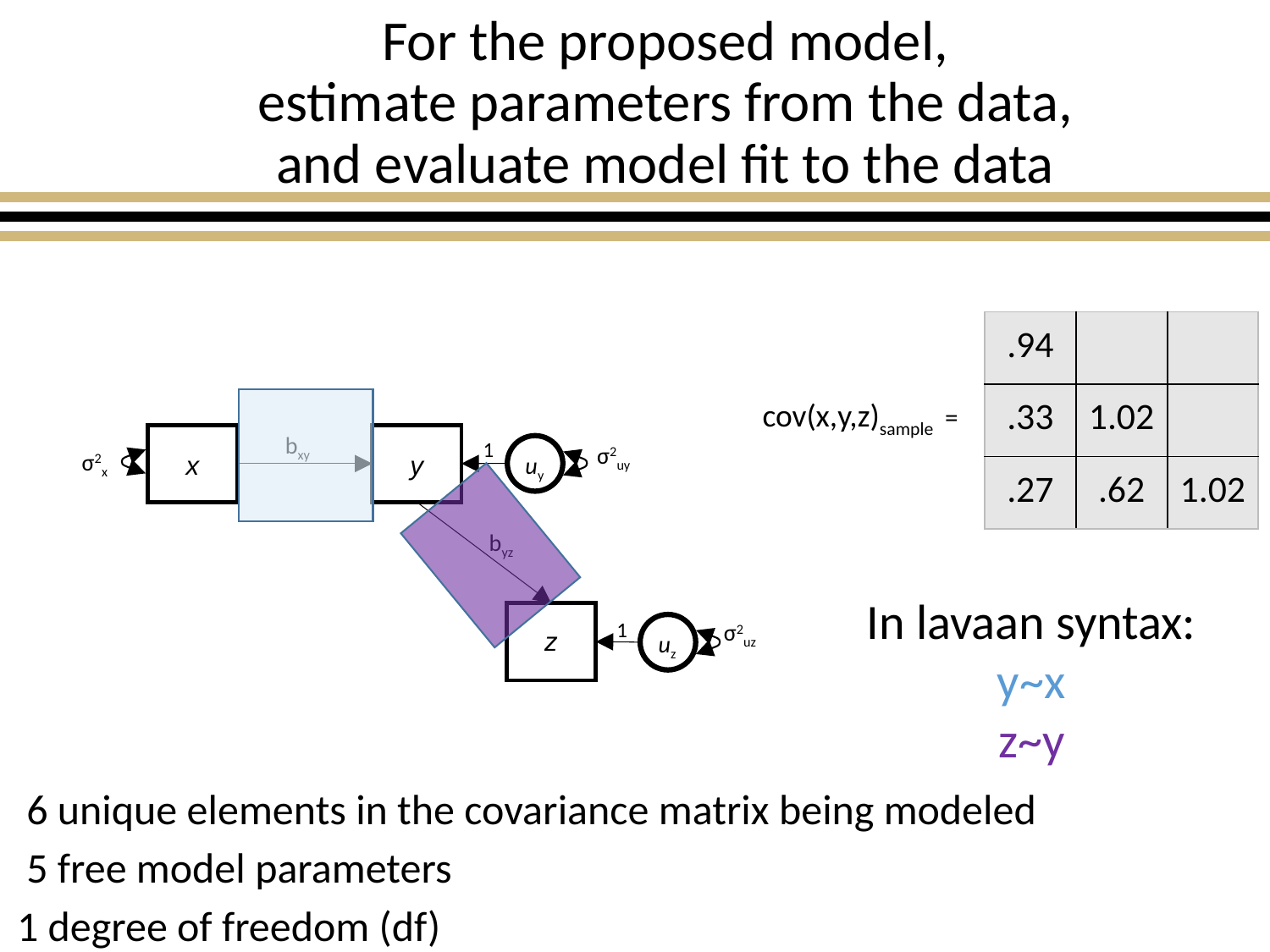

# For the proposed model, estimate parameters from the data, and evaluate model fit to the data
| .94 |  |  |
| --- | --- | --- |
| .33 | 1.02 |  |
| .27 | .62 | 1.02 |

cov(x,y,z)sample  =
bxy

1
σ2uy

σ2x
x
y
uy

byz
In lavaan syntax:
y~x
z~y

1
σ2uz

z
uz

 6 unique elements in the covariance matrix being modeled
 5 free model parameters
1 degree of freedom (df)